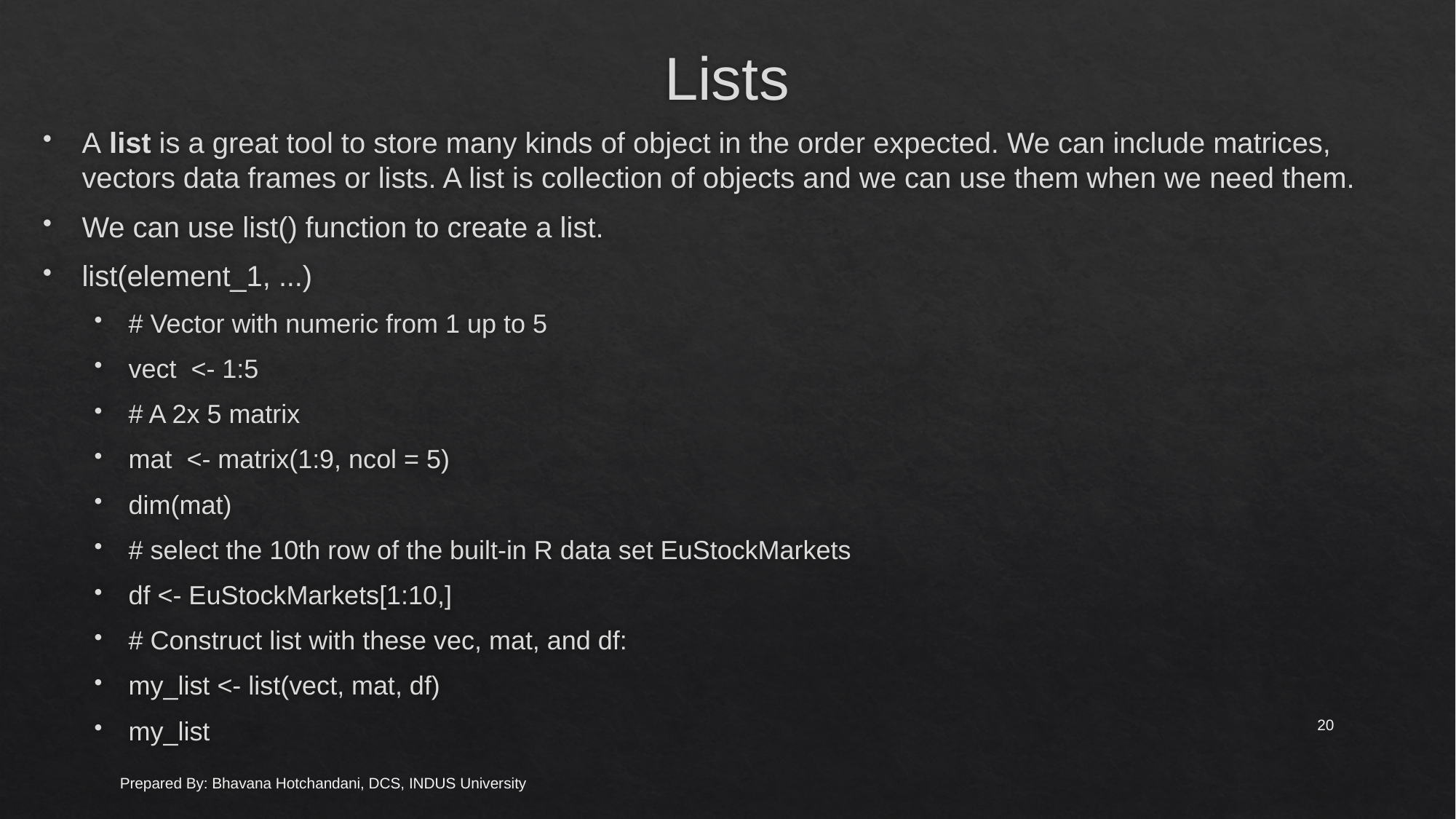

# Lists
A list is a great tool to store many kinds of object in the order expected. We can include matrices, vectors data frames or lists. A list is collection of objects and we can use them when we need them.
We can use list() function to create a list.
list(element_1, ...)
# Vector with numeric from 1 up to 5
vect  <- 1:5
# A 2x 5 matrix
mat  <- matrix(1:9, ncol = 5)
dim(mat)
# select the 10th row of the built-in R data set EuStockMarkets
df <- EuStockMarkets[1:10,]
# Construct list with these vec, mat, and df:
my_list <- list(vect, mat, df)
my_list
20
Prepared By: Bhavana Hotchandani, DCS, INDUS University